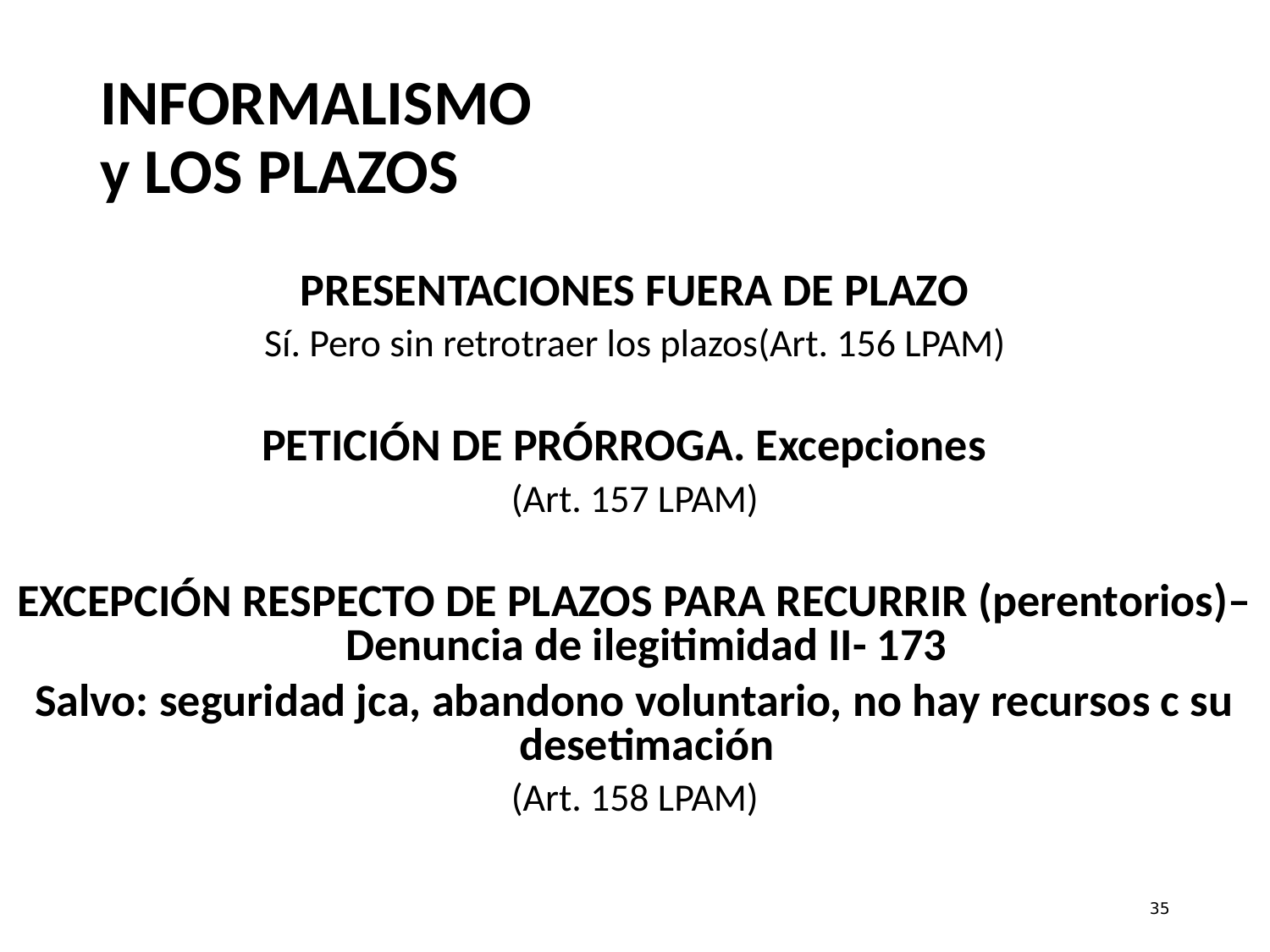

# INFORMALISMO y LOS PLAZOS

PRESENTACIONES FUERA DE PLAZO
Sí. Pero sin retrotraer los plazos(Art. 156 LPAM)

PETICIÓN DE PRÓRROGA. Excepciones
(Art. 157 LPAM)

EXCEPCIÓN RESPECTO DE PLAZOS PARA RECURRIR (perentorios)– Denuncia de ilegitimidad II- 173
Salvo: seguridad jca, abandono voluntario, no hay recursos c su desetimación
(Art. 158 LPAM)

35